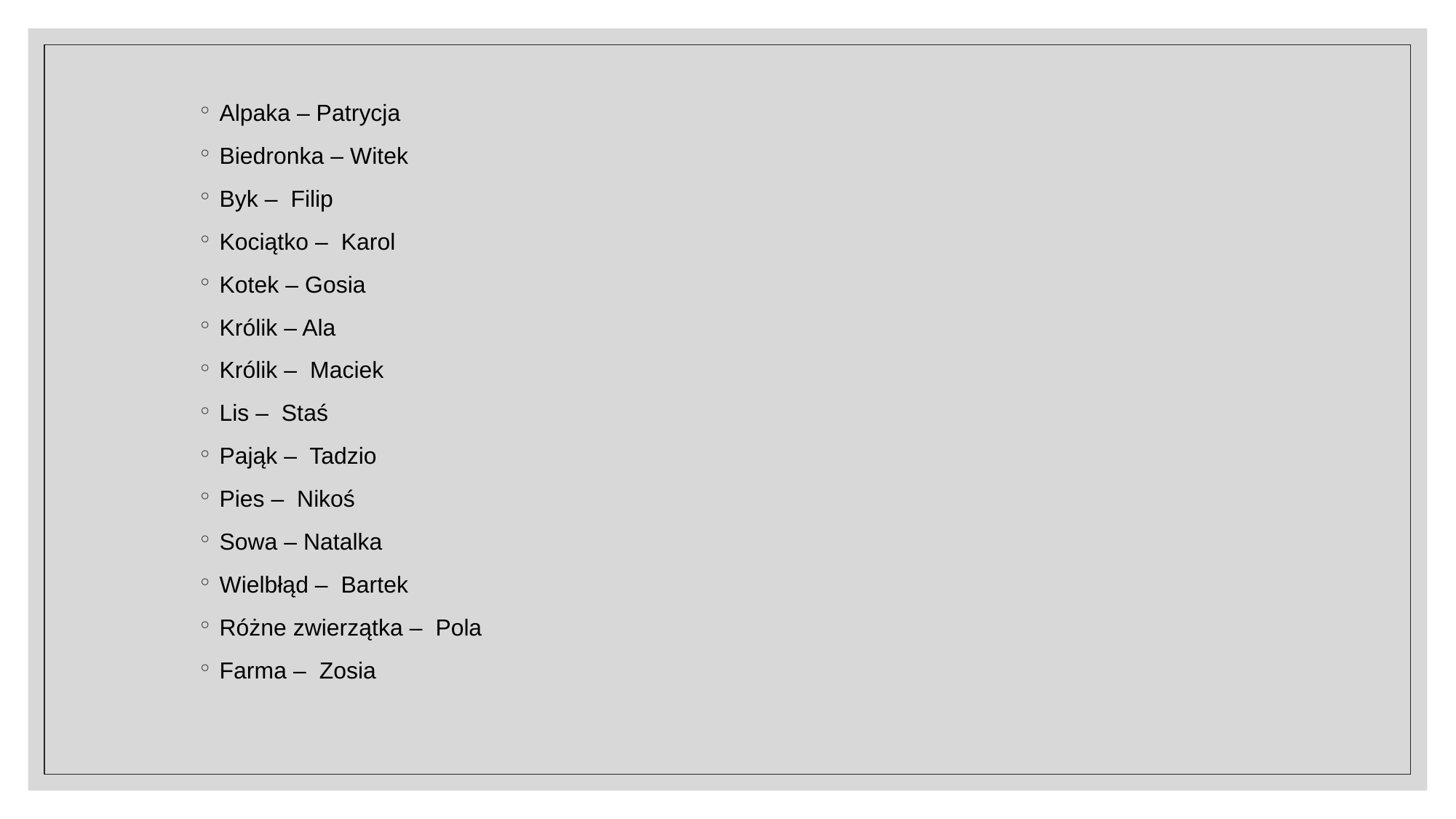

Alpaka – Patrycja
Biedronka – Witek
Byk –  Filip
Kociątko –  Karol
Kotek – Gosia
Królik – Ala
Królik –  Maciek
Lis –  Staś
Pająk –  Tadzio
Pies –  Nikoś
Sowa – Natalka
Wielbłąd –  Bartek
Różne zwierzątka –  Pola
Farma –  Zosia